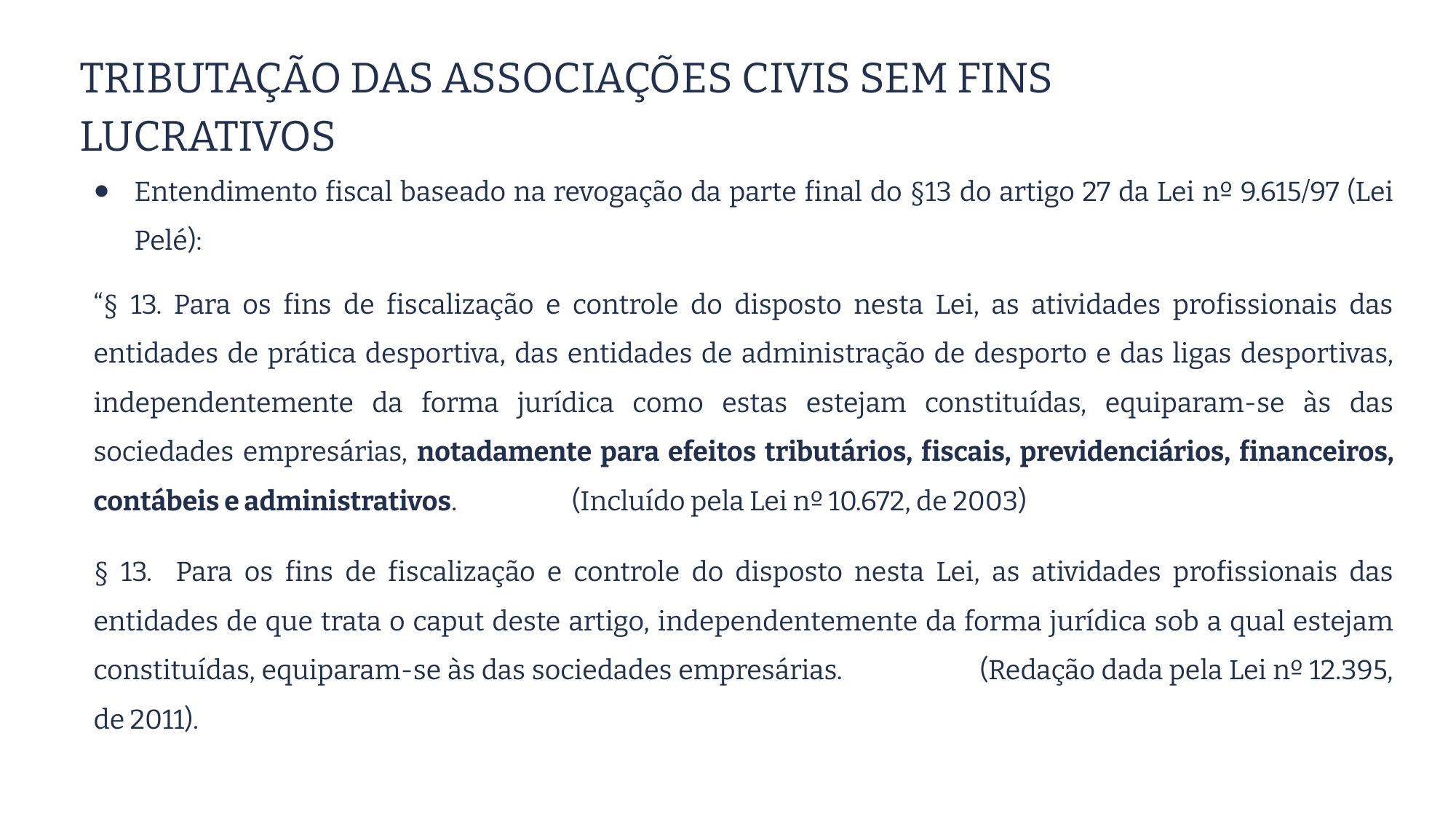

Tributação das Associações Civis sem Fins Lucrativos
Entendimento fiscal baseado na revogação da parte final do §13 do artigo 27 da Lei nº 9.615/97 (Lei Pelé):

“§ 13. Para os fins de fiscalização e controle do disposto nesta Lei, as atividades profissionais das entidades de prática desportiva, das entidades de administração de desporto e das ligas desportivas, independentemente da forma jurídica como estas estejam constituídas, equiparam-se às das sociedades empresárias, notadamente para efeitos tributários, fiscais, previdenciários, financeiros, contábeis e administrativos.                     (Incluído pela Lei nº 10.672, de 2003)

§ 13.  Para os fins de fiscalização e controle do disposto nesta Lei, as atividades profissionais das entidades de que trata o caput deste artigo, independentemente da forma jurídica sob a qual estejam constituídas, equiparam-se às das sociedades empresárias.                      (Redação dada pela Lei nº 12.395, de 2011).